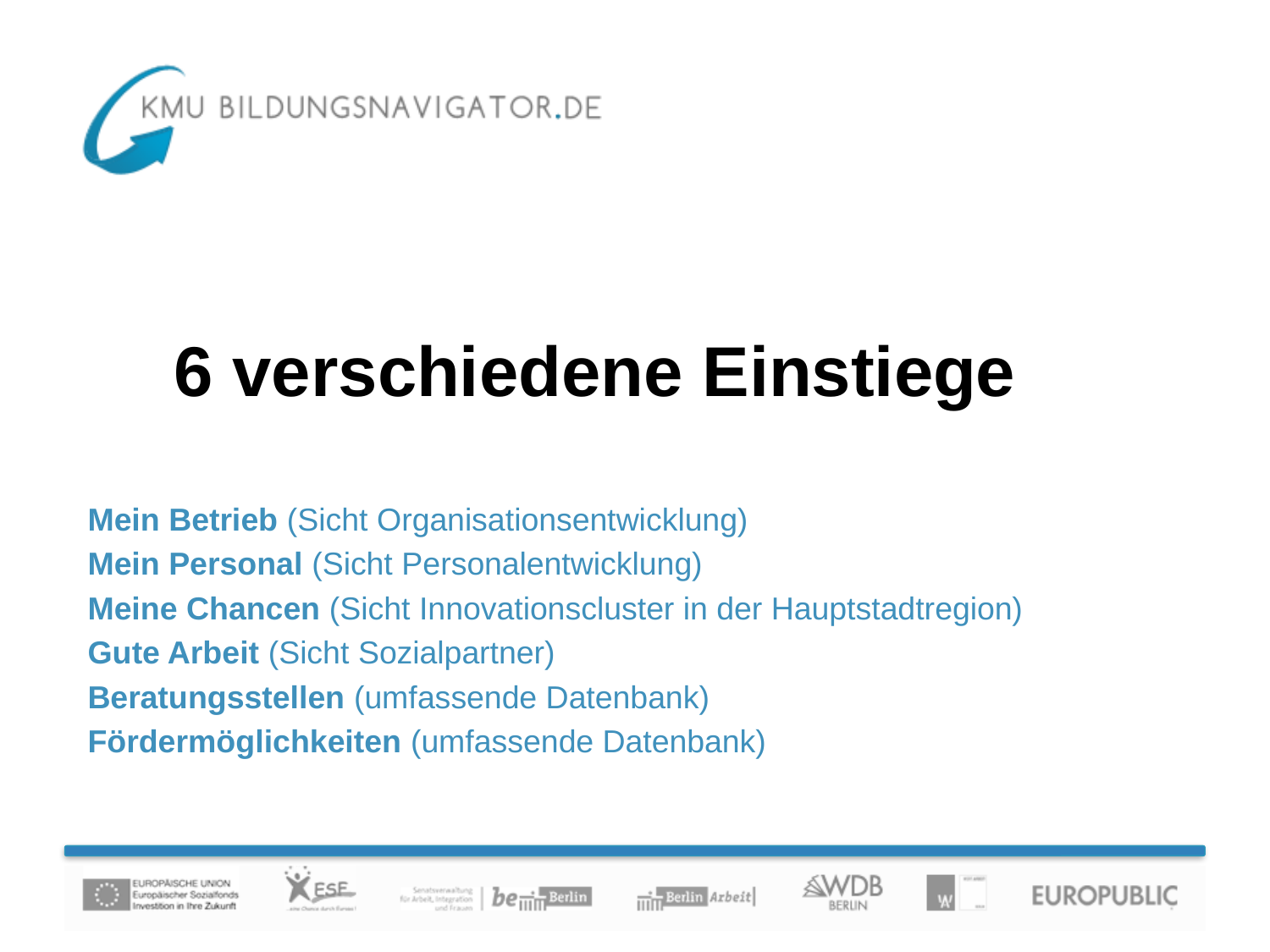

# 6 verschiedene Einstiege
Mein Betrieb (Sicht Organisationsentwicklung)
Mein Personal (Sicht Personalentwicklung)
Meine Chancen (Sicht Innovationscluster in der Hauptstadtregion)
Gute Arbeit (Sicht Sozialpartner)
Beratungsstellen (umfassende Datenbank)
Fördermöglichkeiten (umfassende Datenbank)